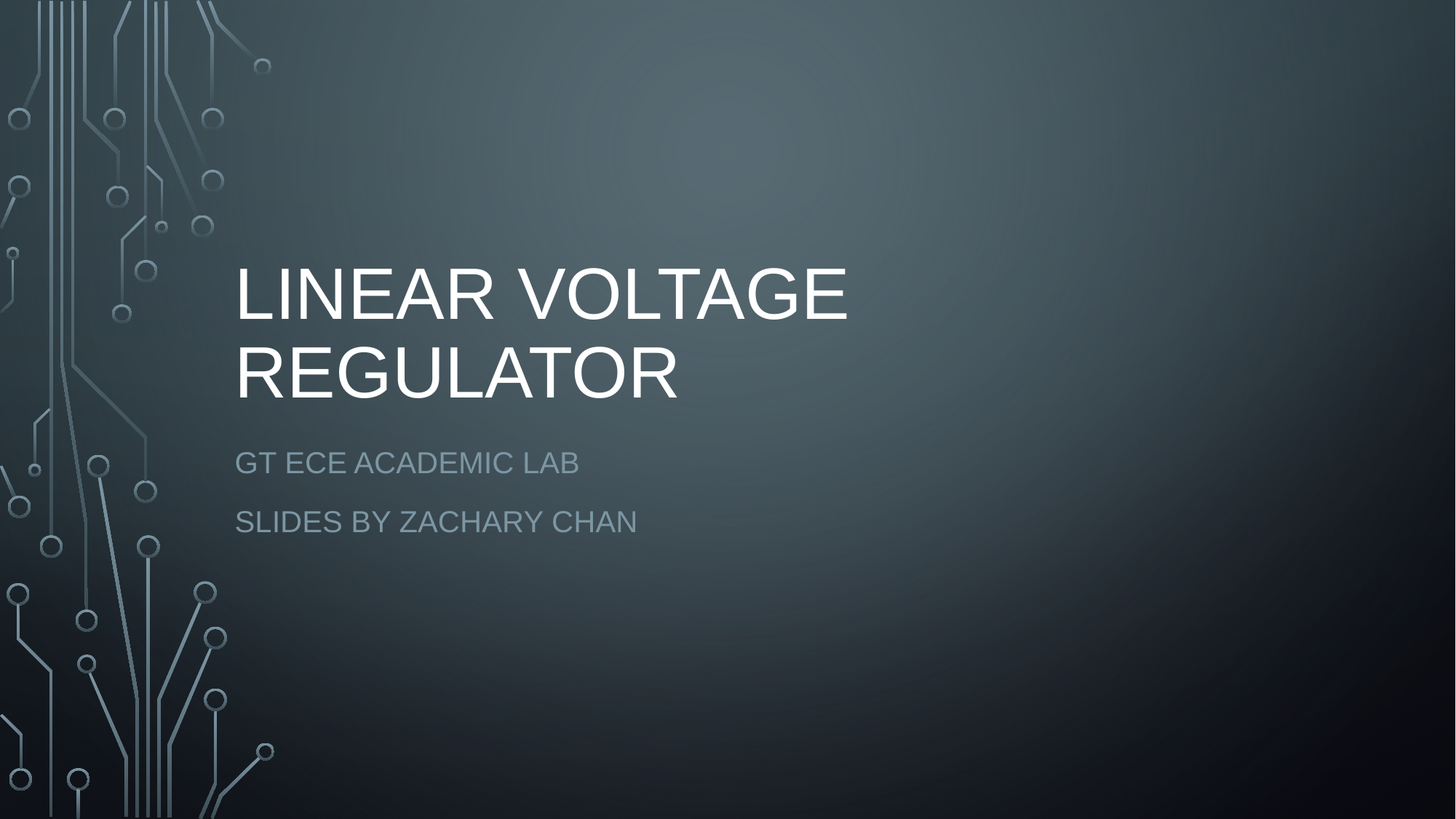

# Linear Voltage Regulator
GT ECE academic lab
Slides by Zachary Chan